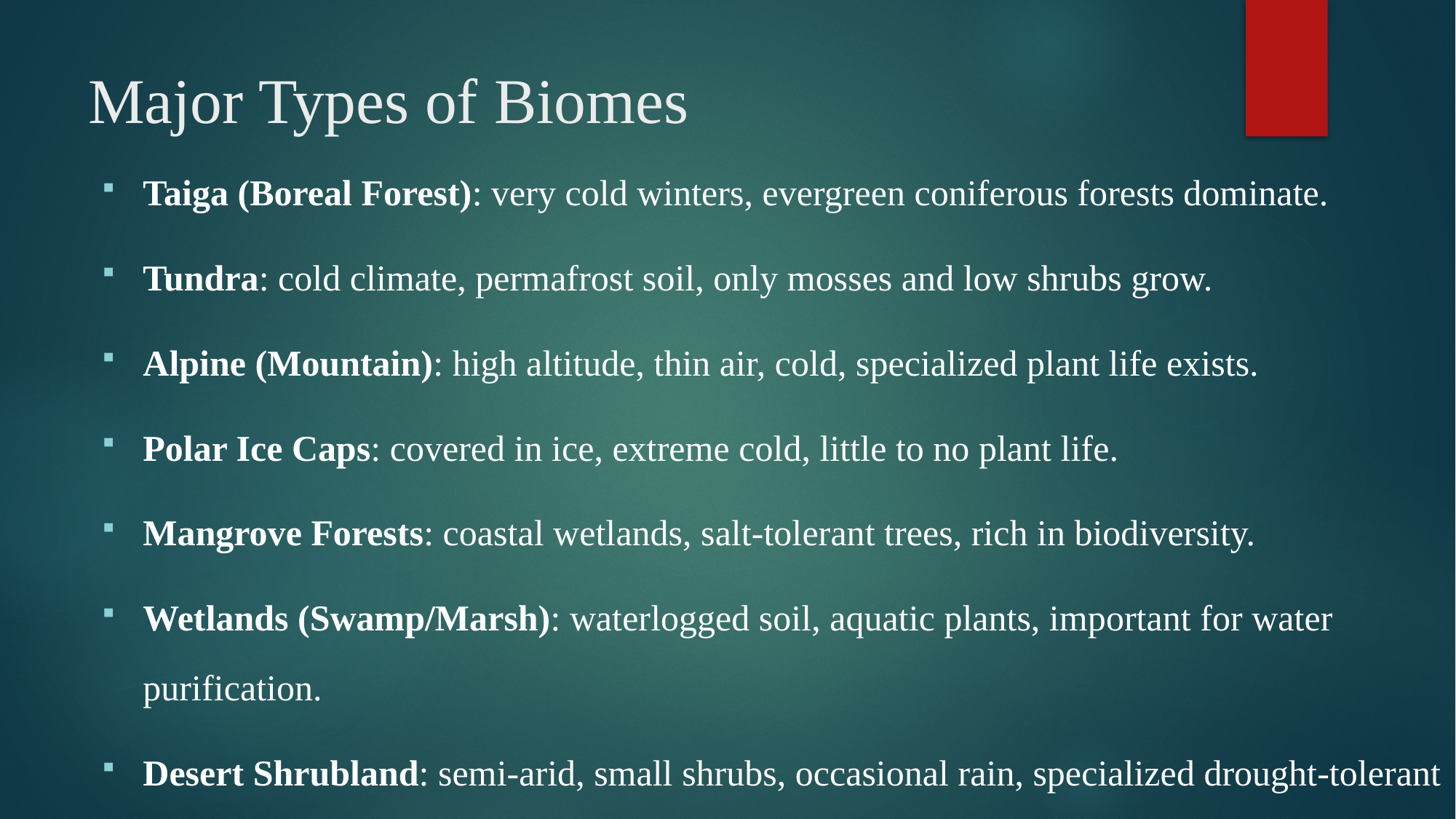

# Major Types of Biomes
Taiga (Boreal Forest): very cold winters, evergreen coniferous forests dominate.
Tundra: cold climate, permafrost soil, only mosses and low shrubs grow.
Alpine (Mountain): high altitude, thin air, cold, specialized plant life exists.
Polar Ice Caps: covered in ice, extreme cold, little to no plant life.
Mangrove Forests: coastal wetlands, salt-tolerant trees, rich in biodiversity.
Wetlands (Swamp/Marsh): waterlogged soil, aquatic plants, important for water purification.
Desert Shrubland: semi-arid, small shrubs, occasional rain, specialized drought-tolerant life.